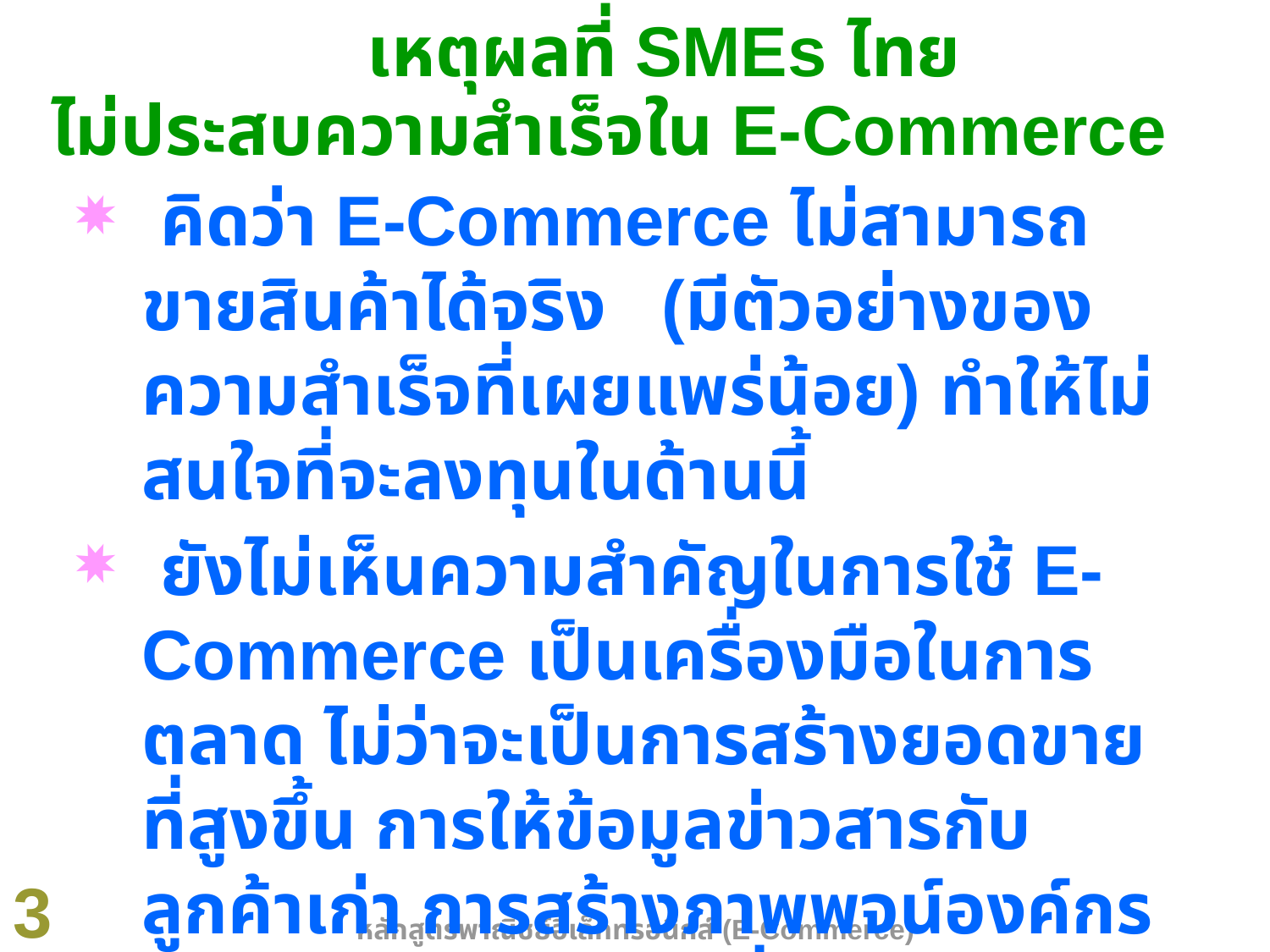

เหตุผลที่ SMEs ไทย
ไม่ประสบความสำเร็จใน E-Commerce
 คิดว่า E-Commerce ไม่สามารถขายสินค้าได้จริง   (มีตัวอย่างของความสำเร็จที่เผยแพร่น้อย) ทำให้ไม่ สนใจที่จะลงทุนในด้านนี้
 ยังไม่เห็นความสำคัญในการใช้ E-Commerce เป็นเครื่องมือในการตลาด ไม่ว่าจะเป็นการสร้างยอดขายที่สูงขึ้น การให้ข้อมูลข่าวสารกับลูกค้าเก่า การสร้างภาพพจน์องค์กร การเก็บข้อมูลลูกค้าเพื่อให้บริการเฉพาะเจาะจง

35